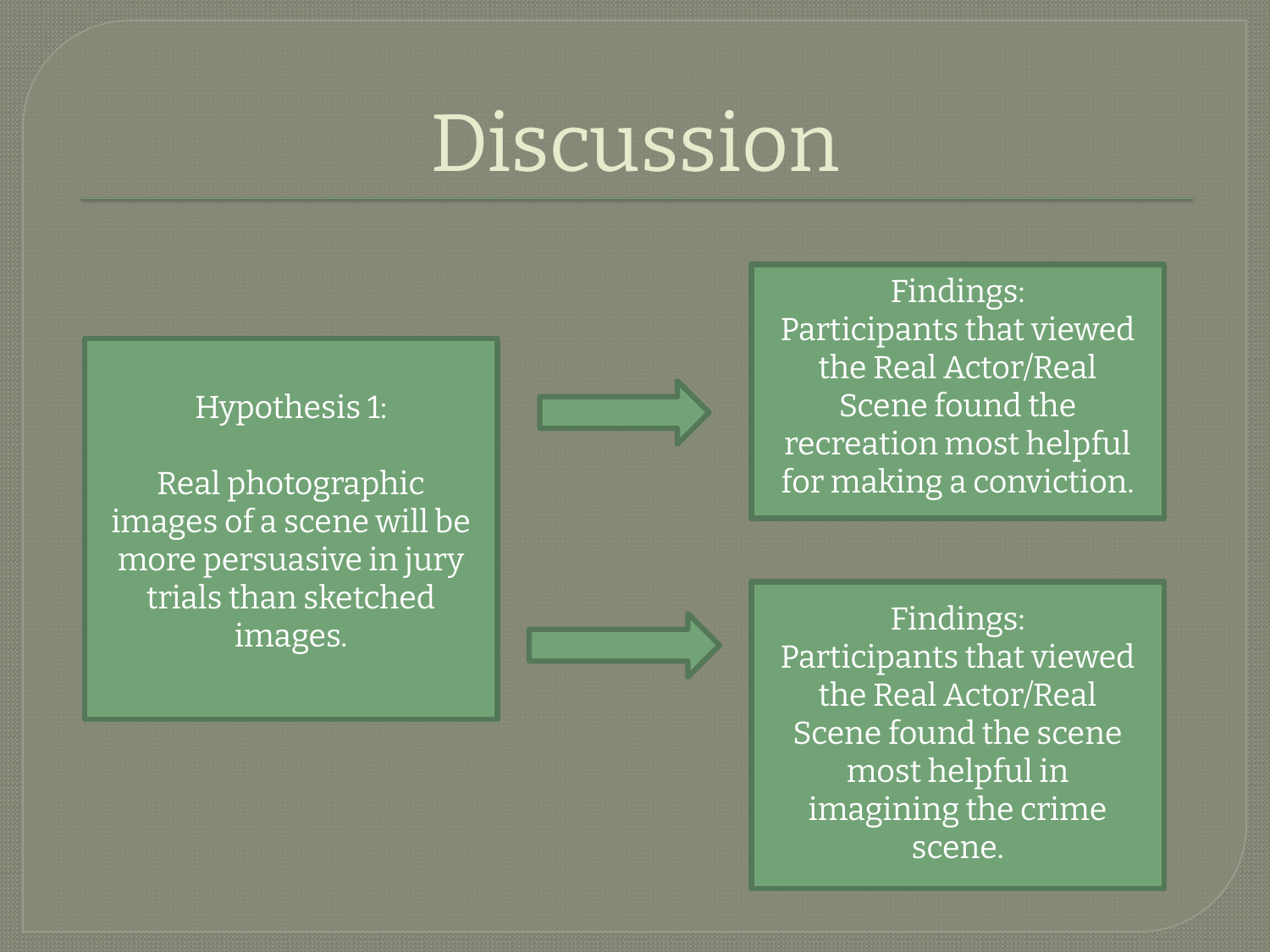

# Discussion

Findings:
Participants that viewed the Real Actor/Real Scene found the recreation most helpful for making a conviction.

Hypothesis 1:

Real photographic images of a scene will be more persuasive in jury trials than sketched images.

Findings:
Participants that viewed the Real Actor/Real Scene found the scene most helpful in imagining the crime scene.